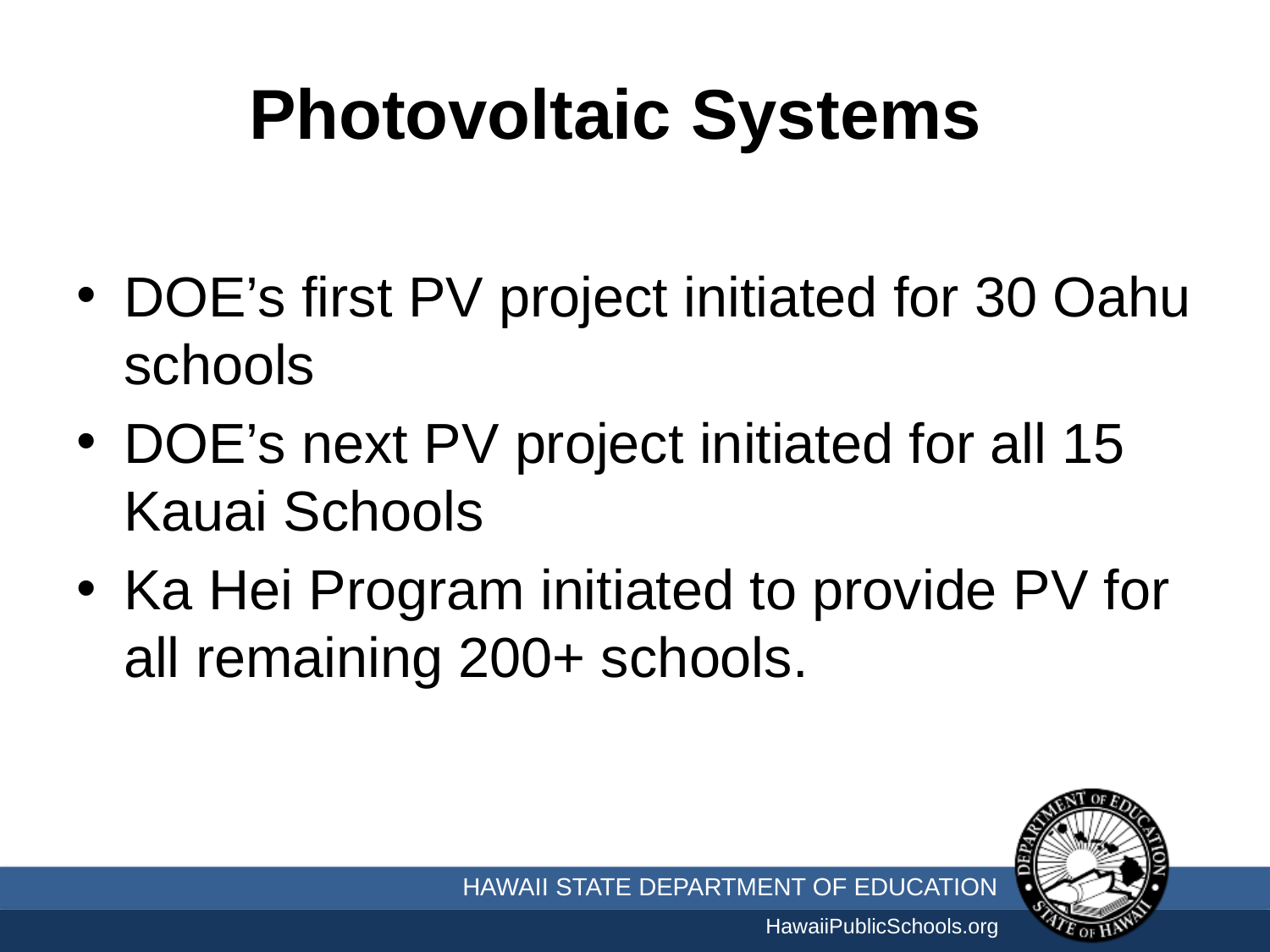

# Photovoltaic Systems
DOE’s first PV project initiated for 30 Oahu schools
DOE’s next PV project initiated for all 15 Kauai Schools
Ka Hei Program initiated to provide PV for all remaining 200+ schools.